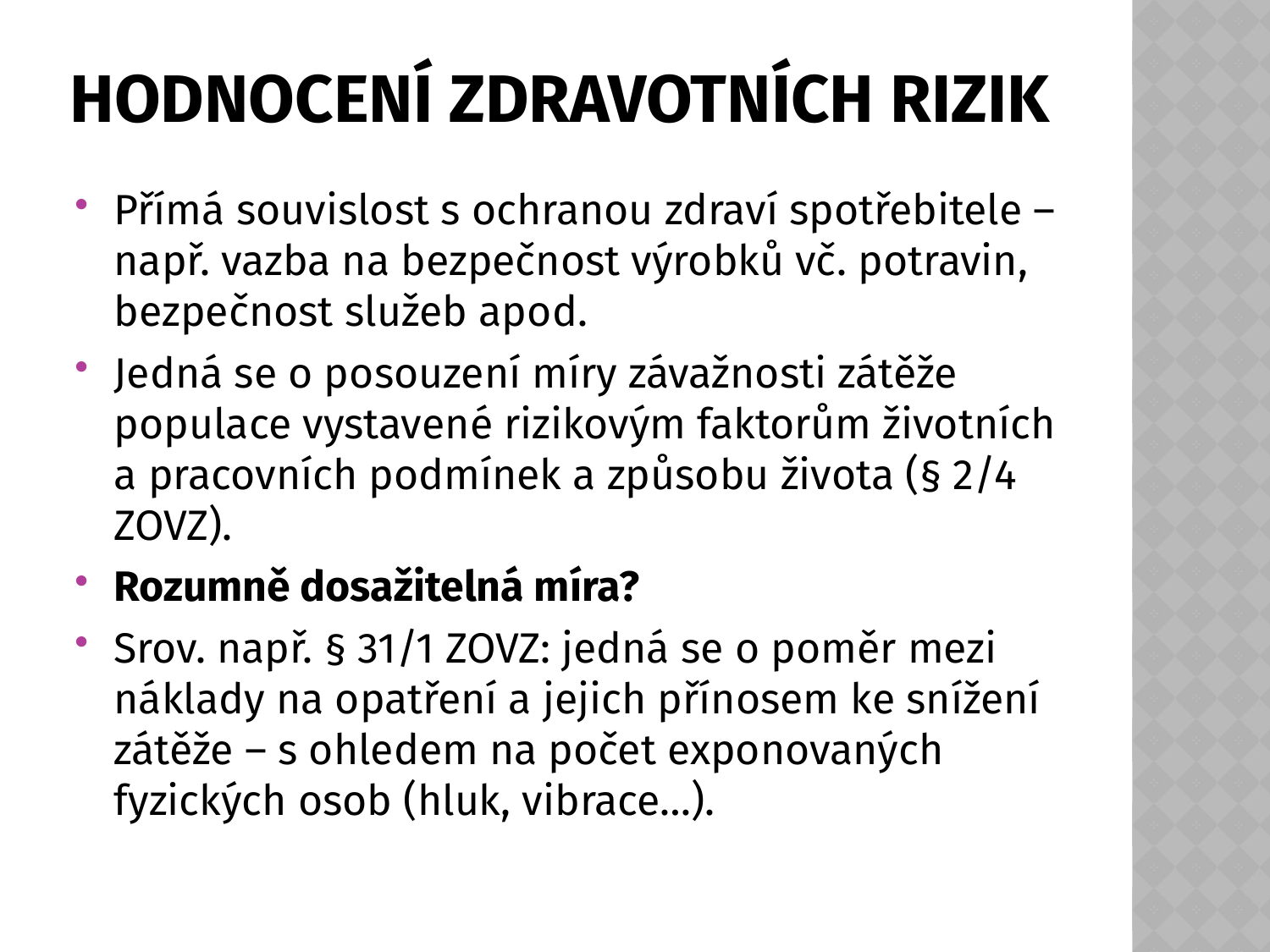

# Hodnocení zdravotních rizik
Přímá souvislost s ochranou zdraví spotřebitele – např. vazba na bezpečnost výrobků vč. potravin, bezpečnost služeb apod.
Jedná se o posouzení míry závažnosti zátěže populace vystavené rizikovým faktorům životních a pracovních podmínek a způsobu života (§ 2/4 ZOVZ).
Rozumně dosažitelná míra?
Srov. např. § 31/1 ZOVZ: jedná se o poměr mezi náklady na opatření a jejich přínosem ke snížení zátěže – s ohledem na počet exponovaných fyzických osob (hluk, vibrace…).